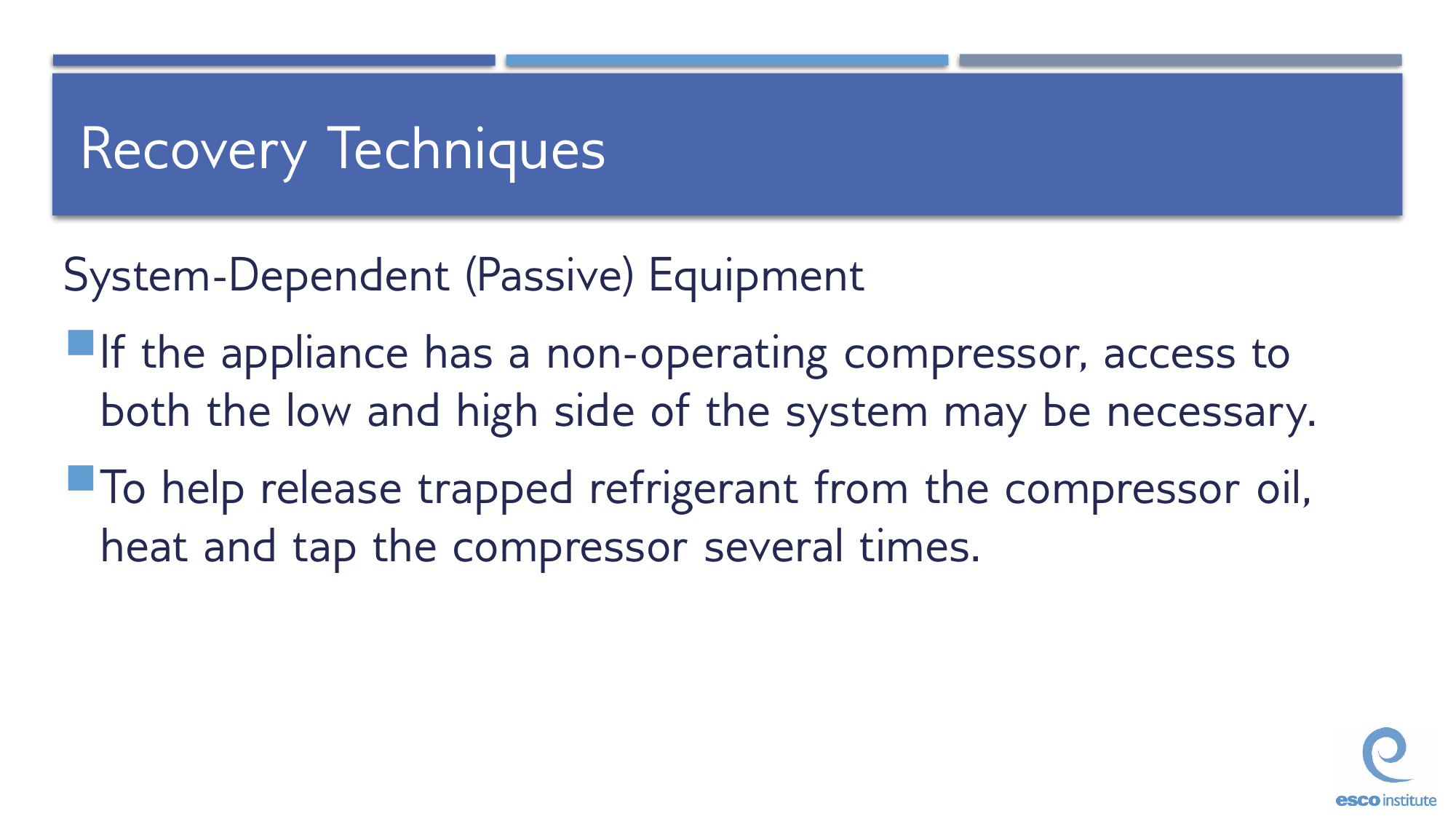

# Recovery Techniques
System-Dependent (Passive) Equipment
If the appliance has a non-operating compressor, access to both the low and high side of the system may be necessary.
To help release trapped refrigerant from the compressor oil, heat and tap the compressor several times.